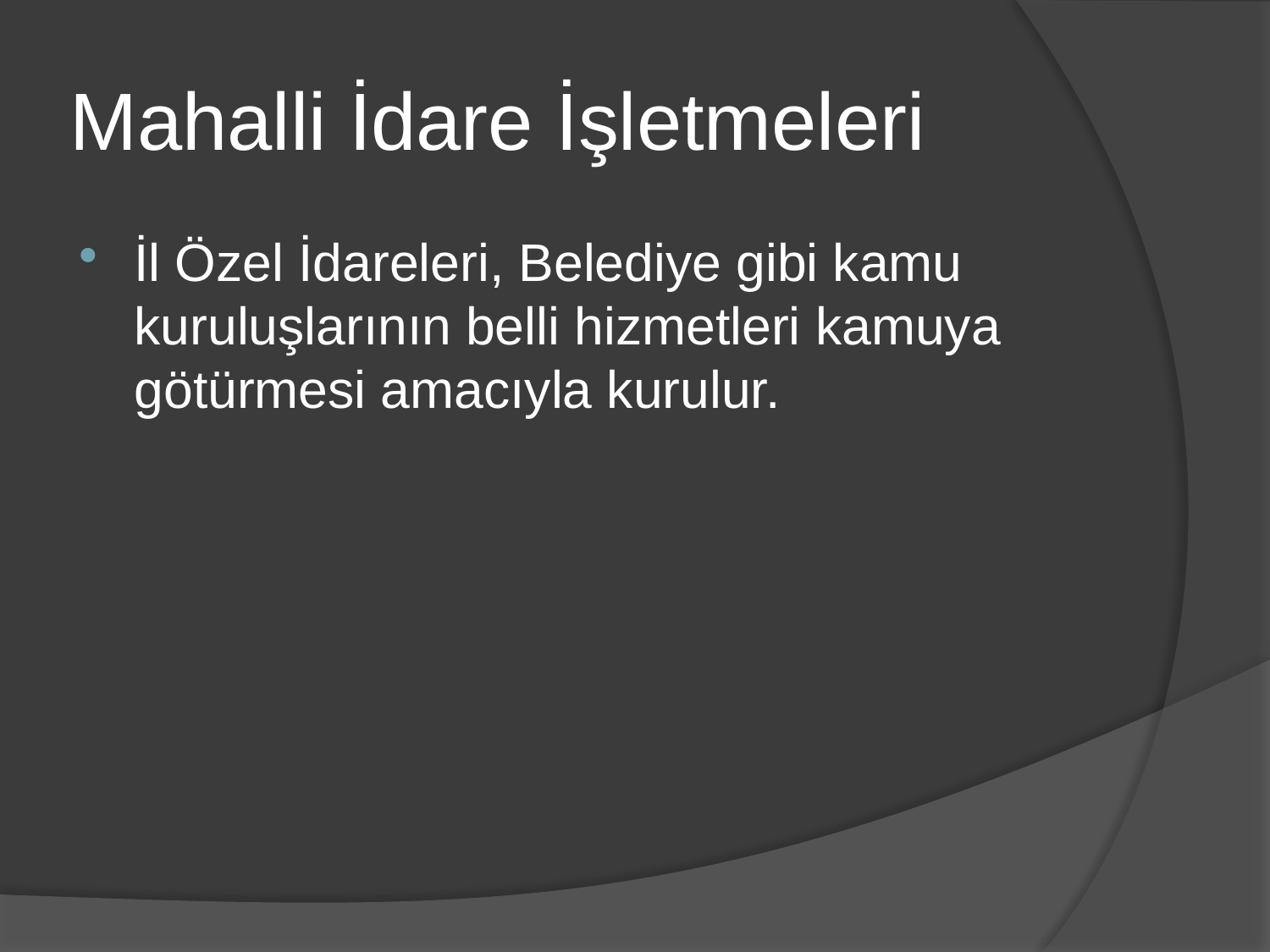

# Mahalli İdare İşletmeleri
İl Özel İdareleri, Belediye gibi kamu kuruluşlarının belli hizmetleri kamuya götürmesi amacıyla kurulur.